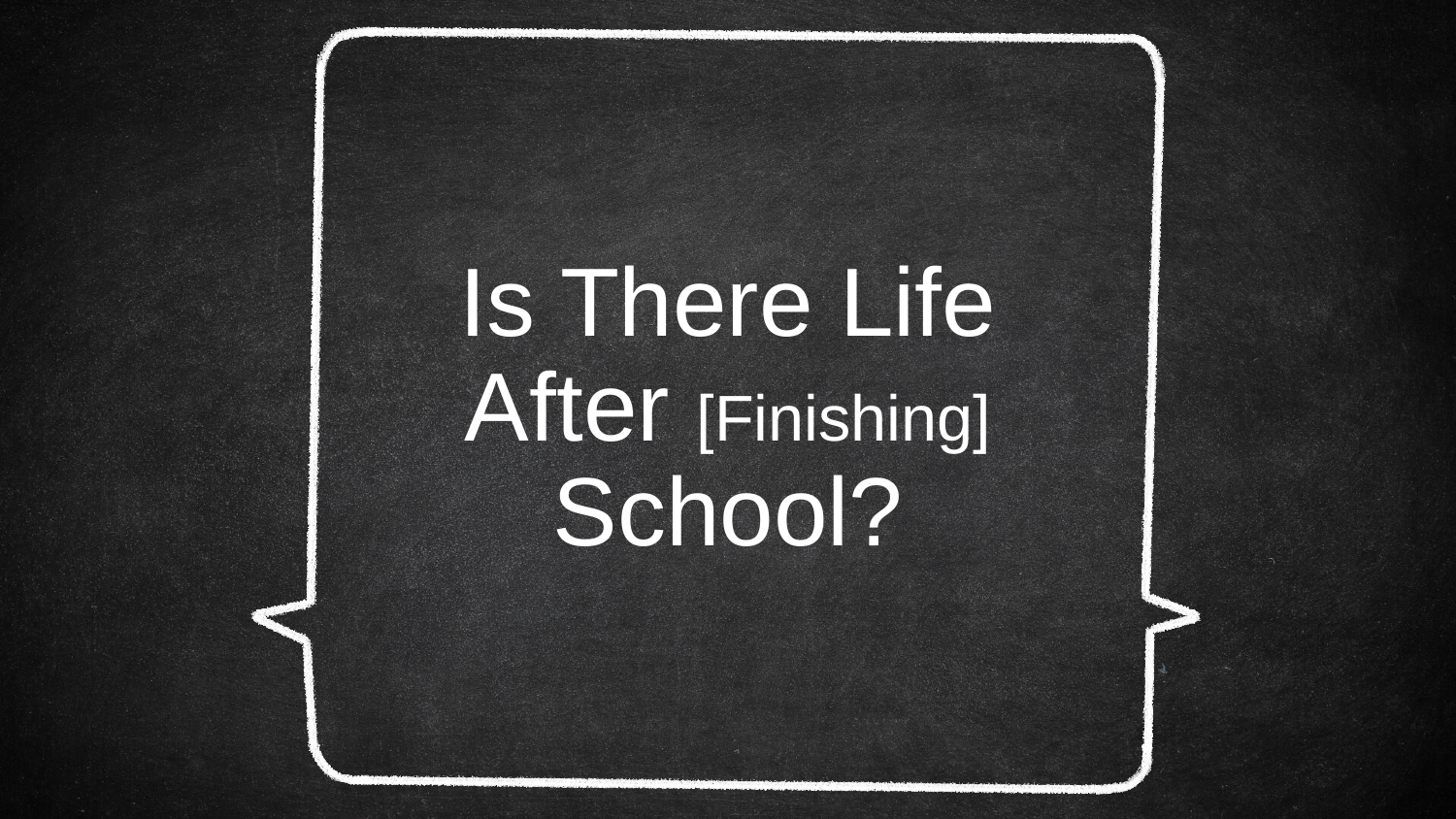

# Is There Life After [Finishing] School?